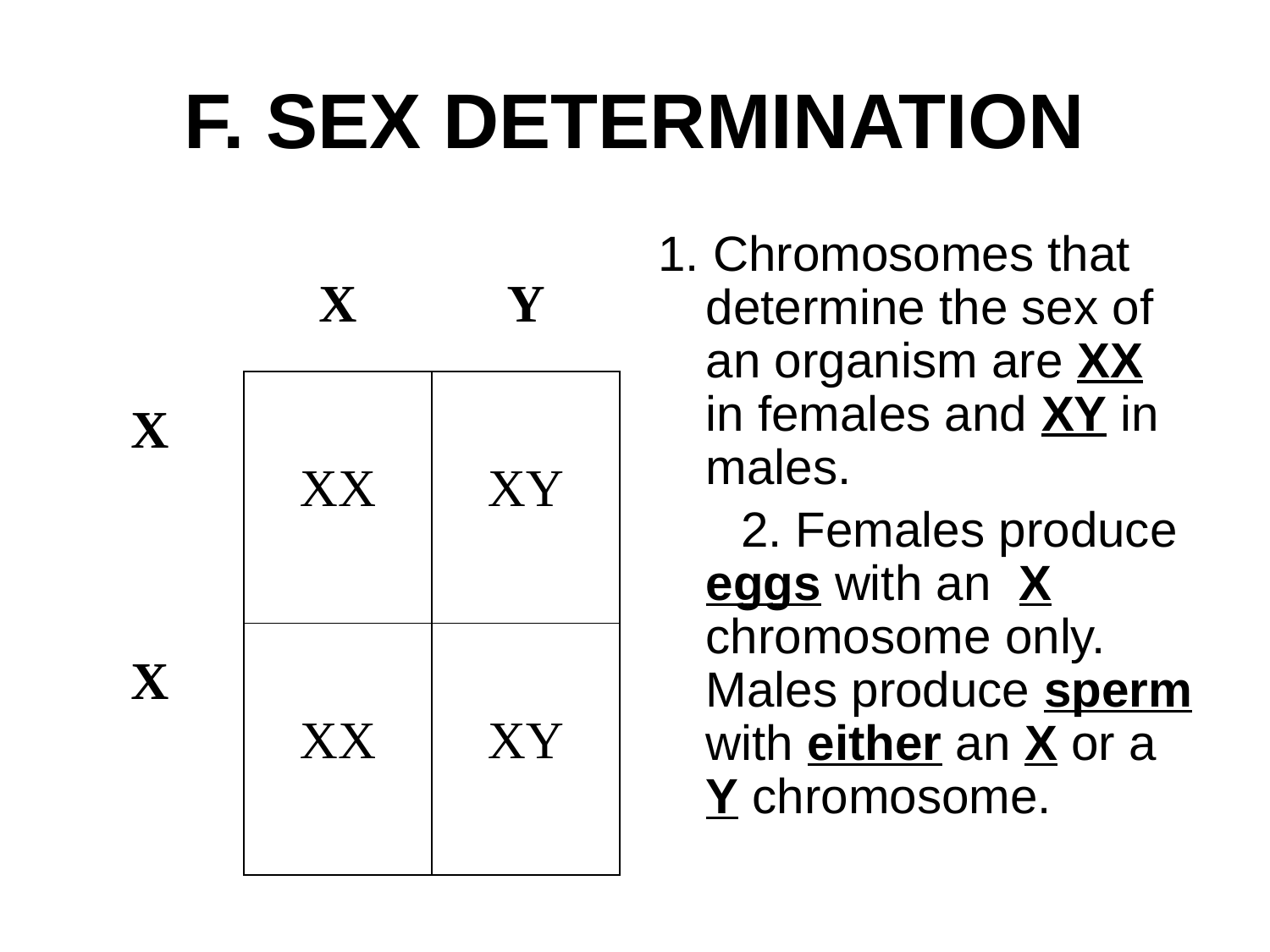

# F. SEX DETERMINATION
1. Chromosomes that determine the sex of an organism are XX in females and XY in males.
      2. Females produce eggs with an  X chromosome only. Males produce sperm with either an X or a Y chromosome.
|  | X | Y |
| --- | --- | --- |
| X | XX | XY |
| X | XX | XY |